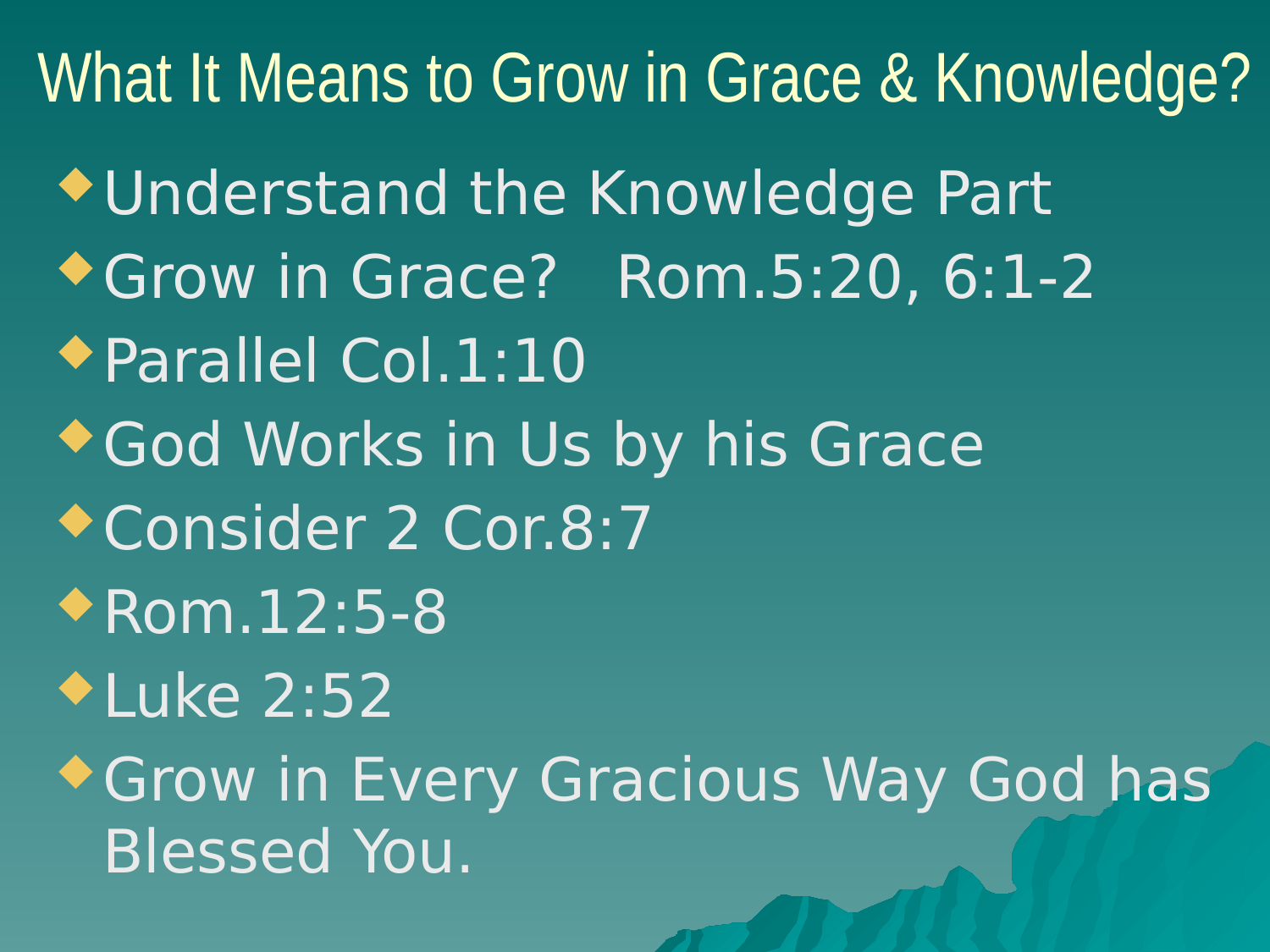

# What It Means to Grow in Grace & Knowledge?
Understand the Knowledge Part
Grow in Grace?   Rom.5:20, 6:1-2
Parallel Col.1:10
God Works in Us by his Grace
Consider 2 Cor.8:7
Rom.12:5-8
Luke 2:52
Grow in Every Gracious Way God has Blessed You.